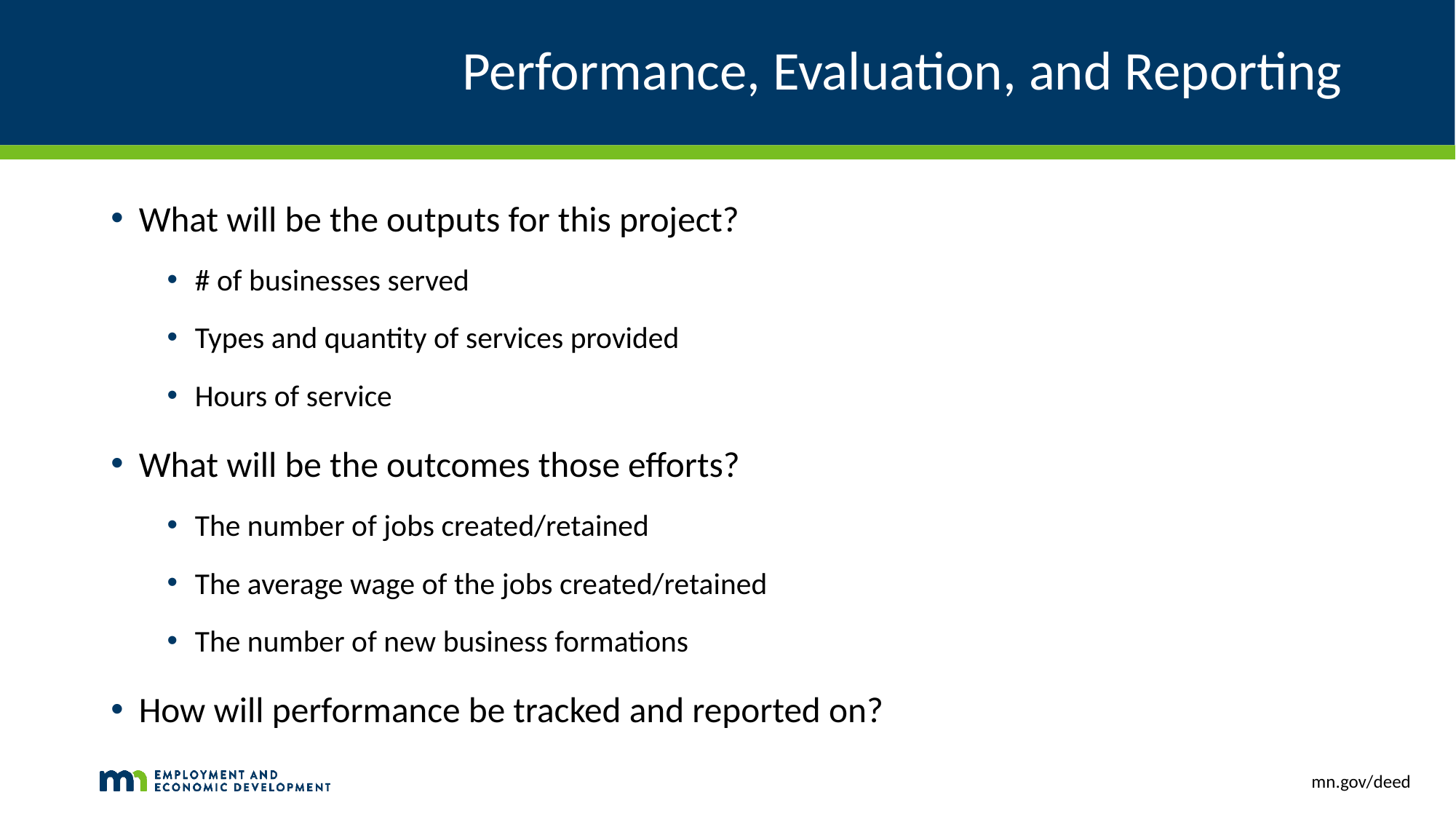

# Performance, Evaluation, and Reporting
What will be the outputs for this project?
# of businesses served
Types and quantity of services provided
Hours of service
What will be the outcomes those efforts?
The number of jobs created/retained
The average wage of the jobs created/retained
The number of new business formations
How will performance be tracked and reported on?

mn.gov/deed